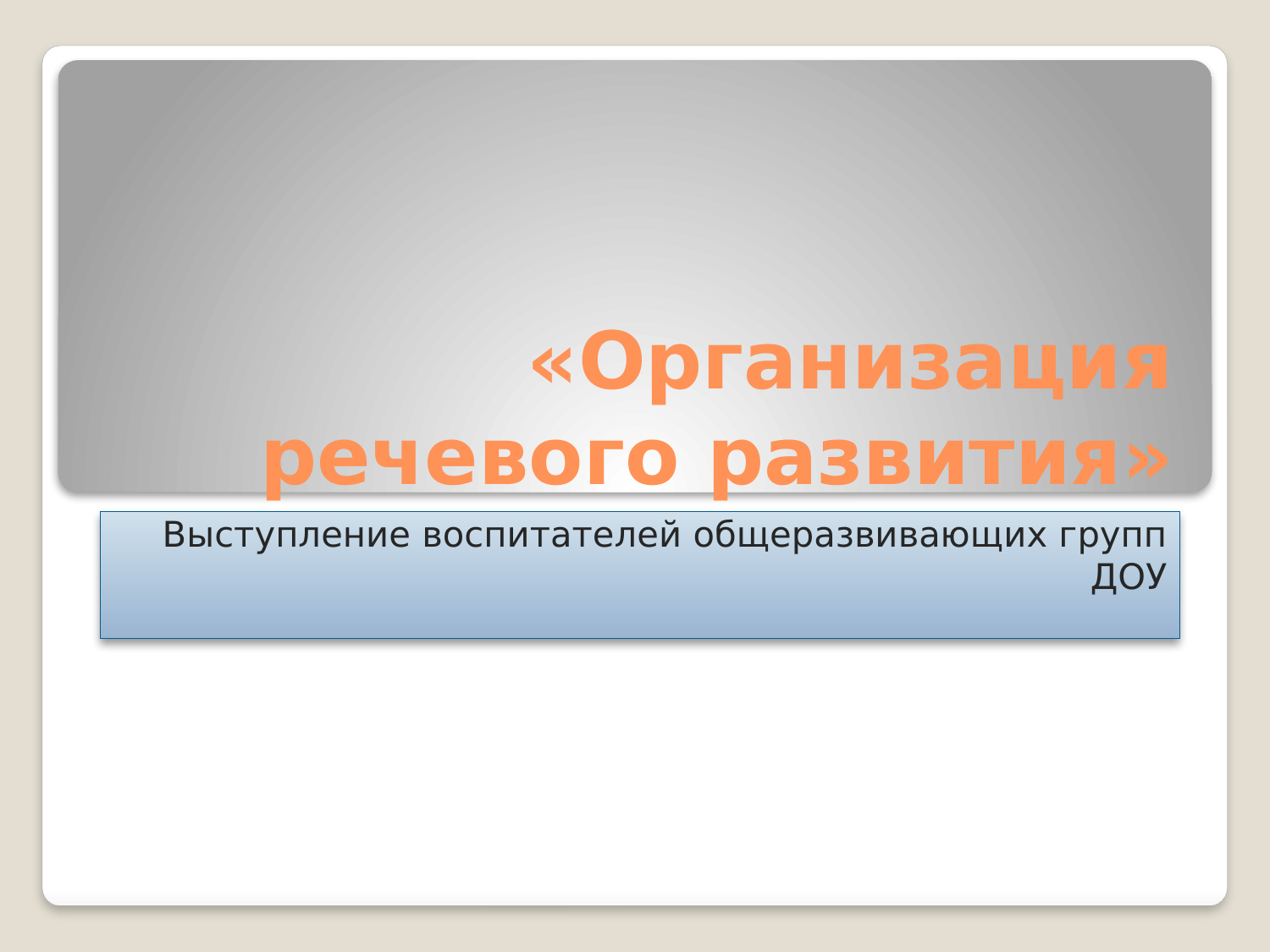

# «Организация речевого развития»
Выступление воспитателей общеразвивающих групп ДОУ